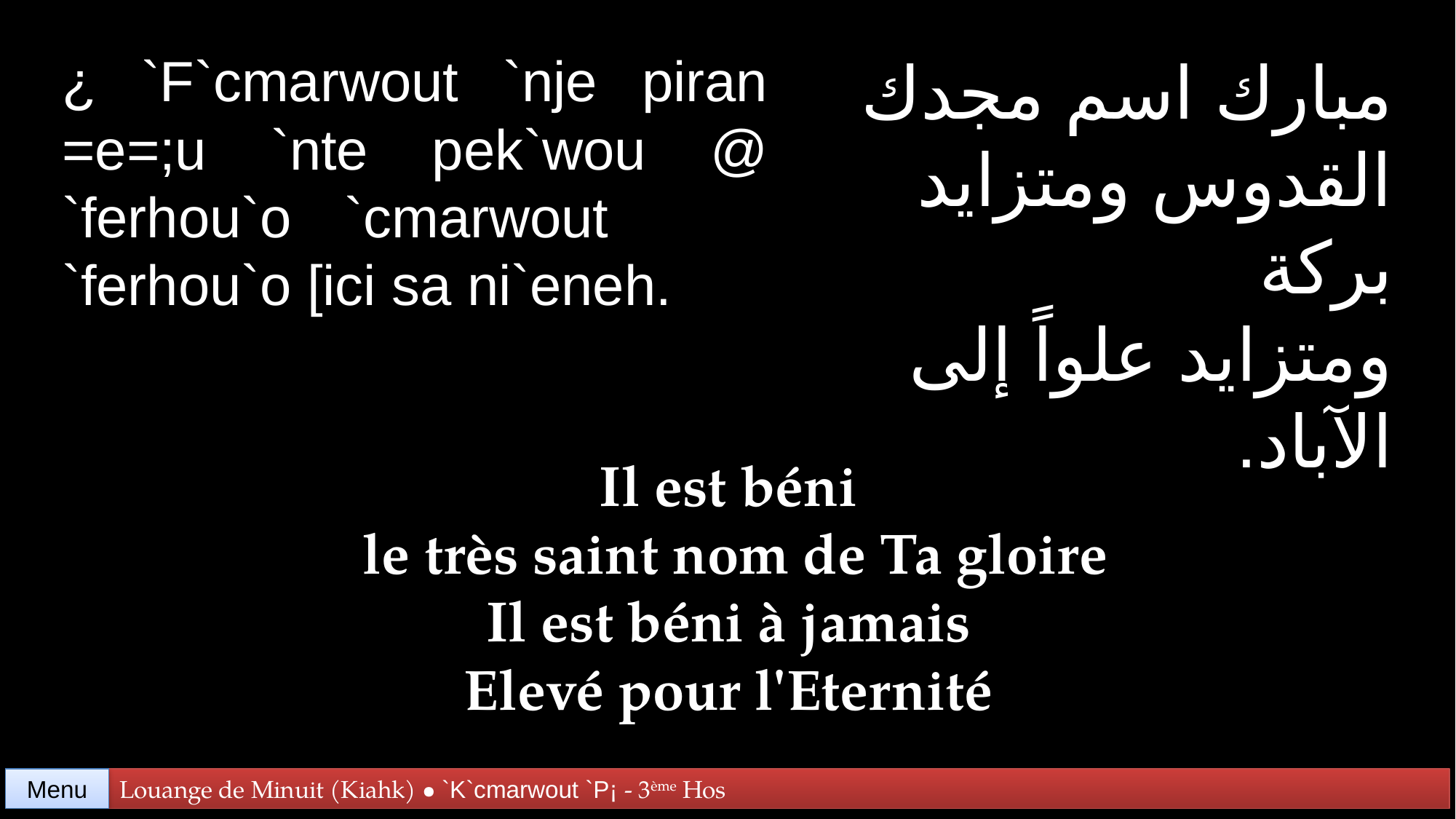

¿ `F`cmarwout `nje piran =e=;u `nte pek`wou @ `ferhou`o `cmarwout    `ferhou`o [ici sa ni`eneh.
مبارك اسم مجدك القدوس ومتزايد بركة
ومتزايد علواً إلى الآباد.
Il est béni
 le très saint nom de Ta gloire
Il est béni à jamais
Elevé pour l'Eternité
Menu
Louange de Minuit (Kiahk) • `K`cmarwout `P¡ - 3ème Hos